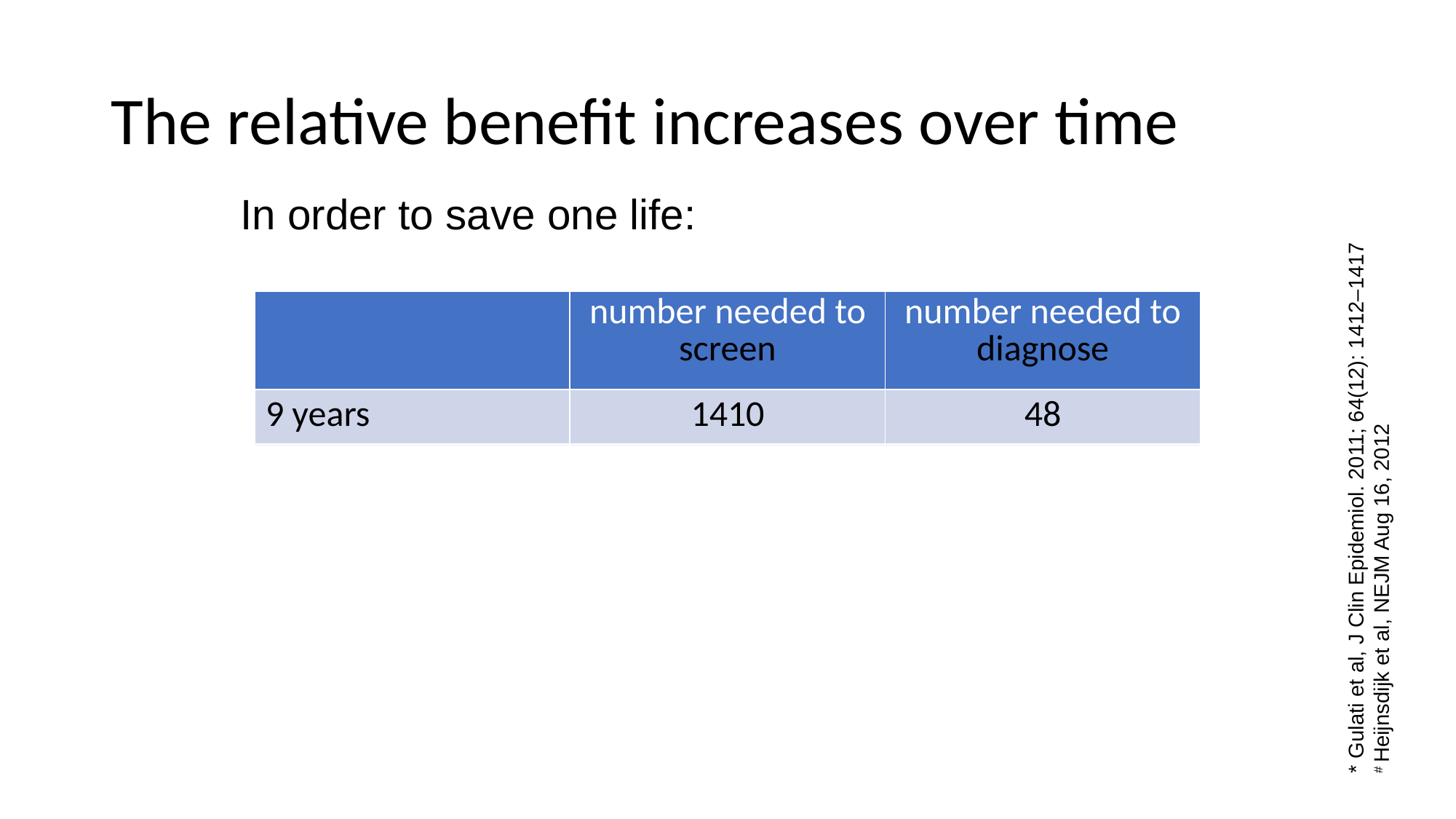

# The relative benefit increases over time
In order to save one life:

|  | number needed to screen | number needed to diagnose |
| --- | --- | --- |
| 9 years | 1410 | 48 |
| 11 years | 1055 | 37 |
| 13 years | 781 | 21 |
| 16 years | 570 | 18 |
| 25 year estimate\* | 186-220 | 2-5 |
| lifetime estimate# | 98 | 5 |

* Gulati et al, J Clin Epidemiol. 2011; 64(12): 1412–1417
# Heijnsdijk et al, NEJM Aug 16, 2012